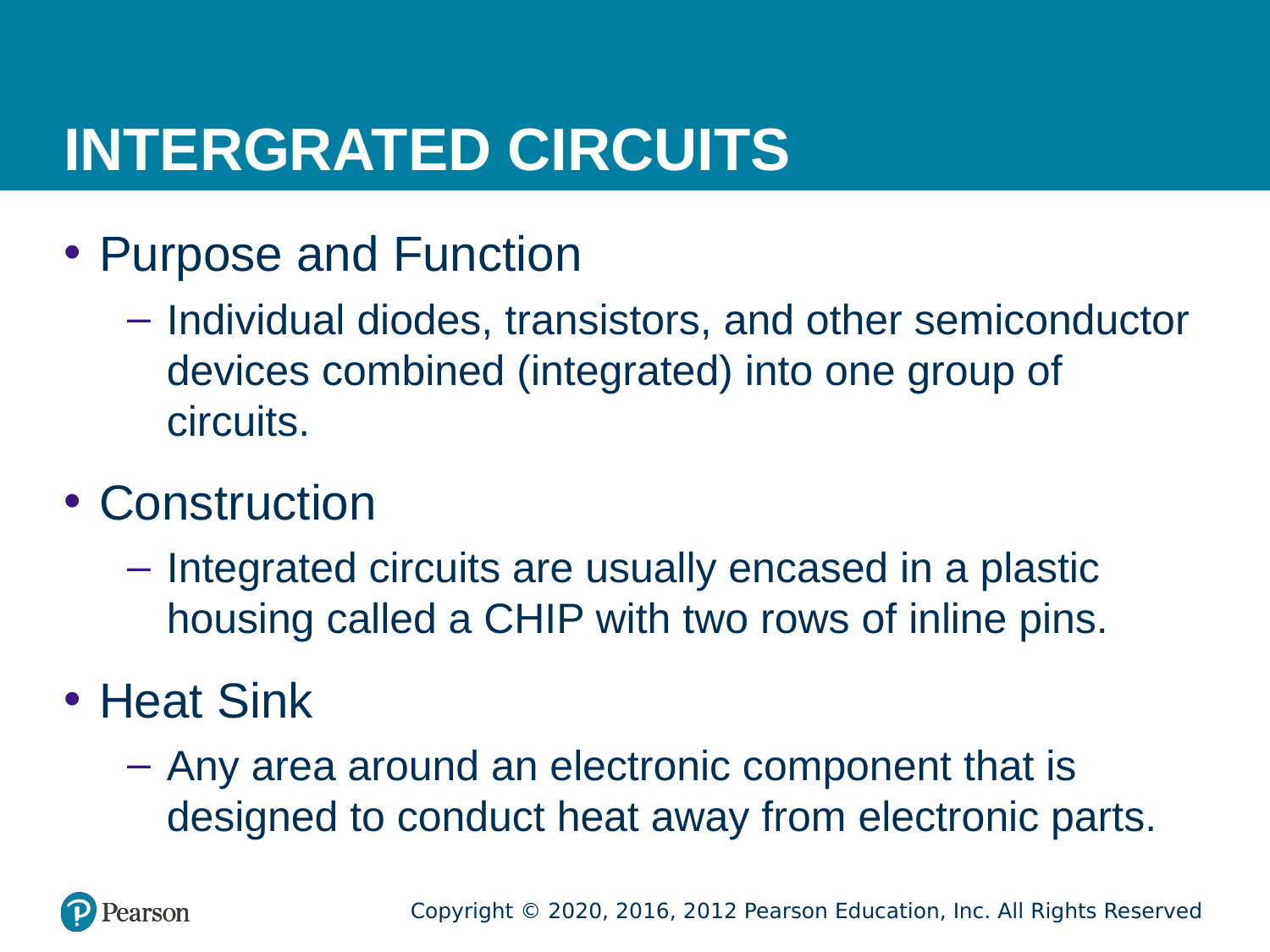

# INTERGRATED CIRCUITS
Purpose and Function
Individual diodes, transistors, and other semiconductor devices combined (integrated) into one group of circuits.
Construction
Integrated circuits are usually encased in a plastic housing called a CHIP with two rows of inline pins.
Heat Sink
Any area around an electronic component that is designed to conduct heat away from electronic parts.